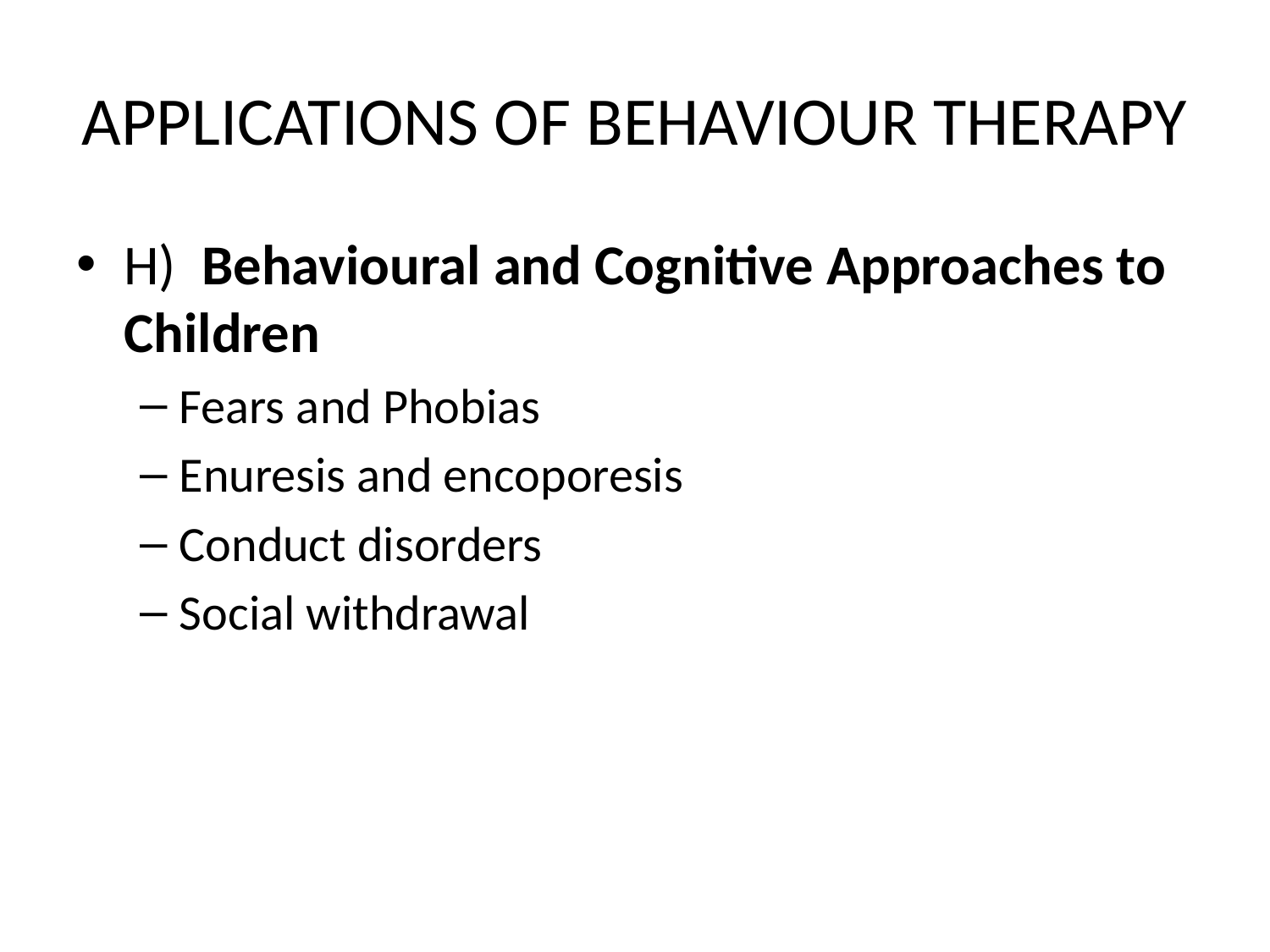

# APPLICATIONS OF BEHAVIOUR THERAPY
H)  Behavioural and Cognitive Approaches to Children
Fears and Phobias
Enuresis and encoporesis
Conduct disorders
Social withdrawal